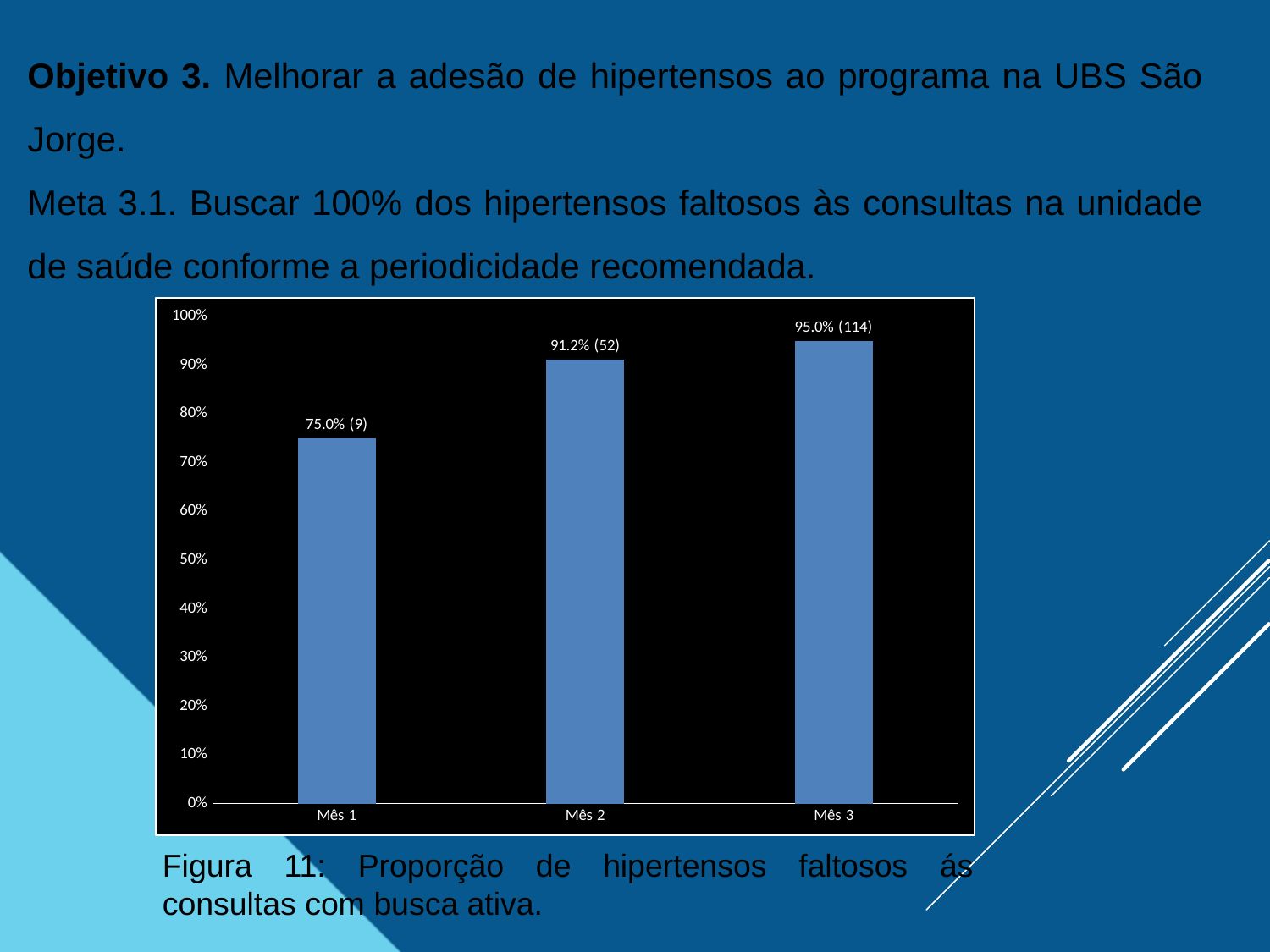

Objetivo 3. Melhorar a adesão de hipertensos ao programa na UBS São Jorge.
Meta 3.1. Buscar 100% dos hipertensos faltosos às consultas na unidade de saúde conforme a periodicidade recomendada.

### Chart

| Category | Proporção de hipertensos faltosos às consultas com busca ativa  |
|---|---|
| Mês 1 | 0.75 |
| Mês 2 | 0.9122807017543859 |
| Mês 3 | 0.95 |
Figura 11: Proporção de hipertensos faltosos ás consultas com busca ativa.